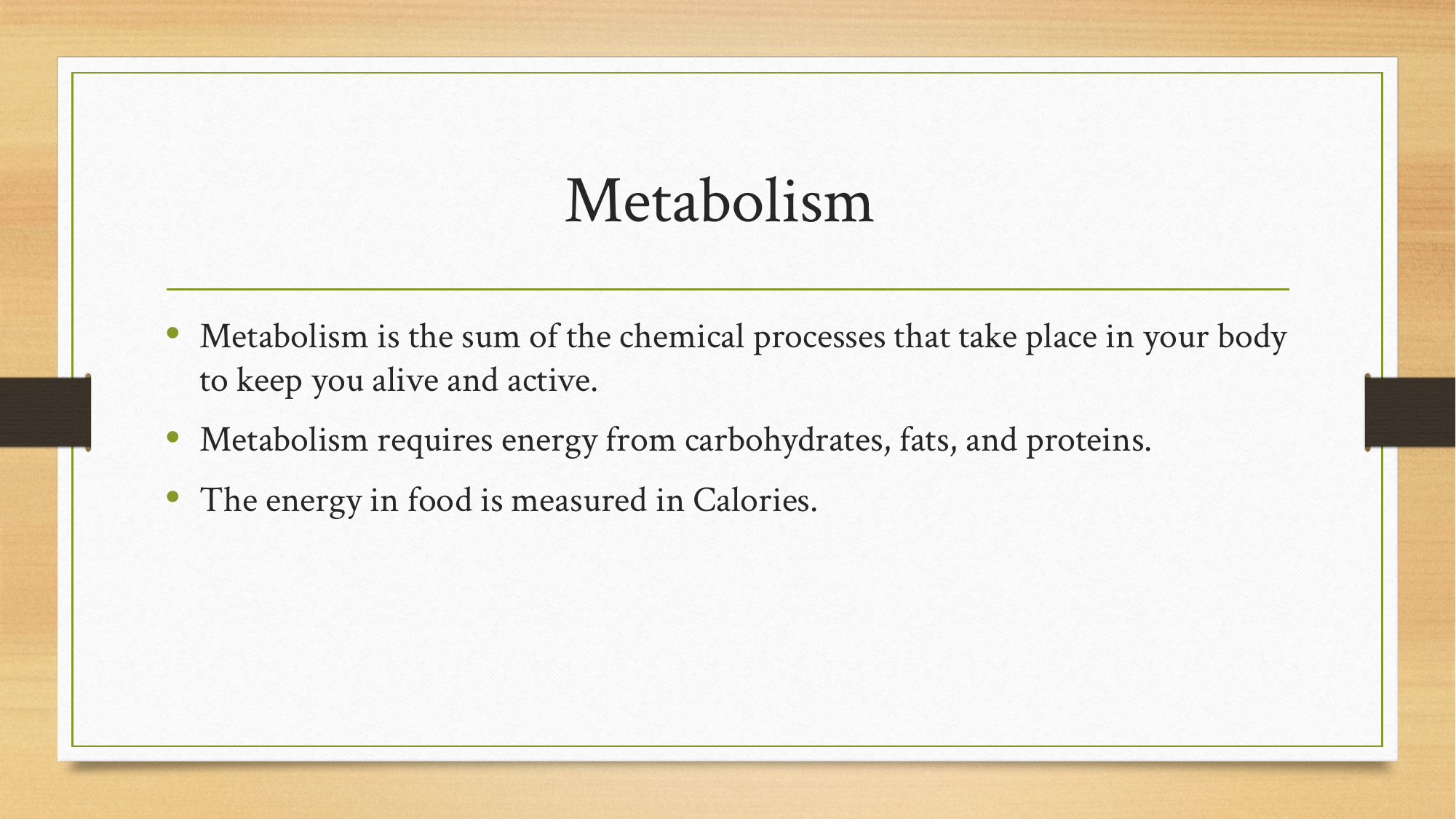

# Metabolism
Metabolism is the sum of the chemical processes that take place in your body to keep you alive and active.
Metabolism requires energy from carbohydrates, fats, and proteins.
The energy in food is measured in Calories.